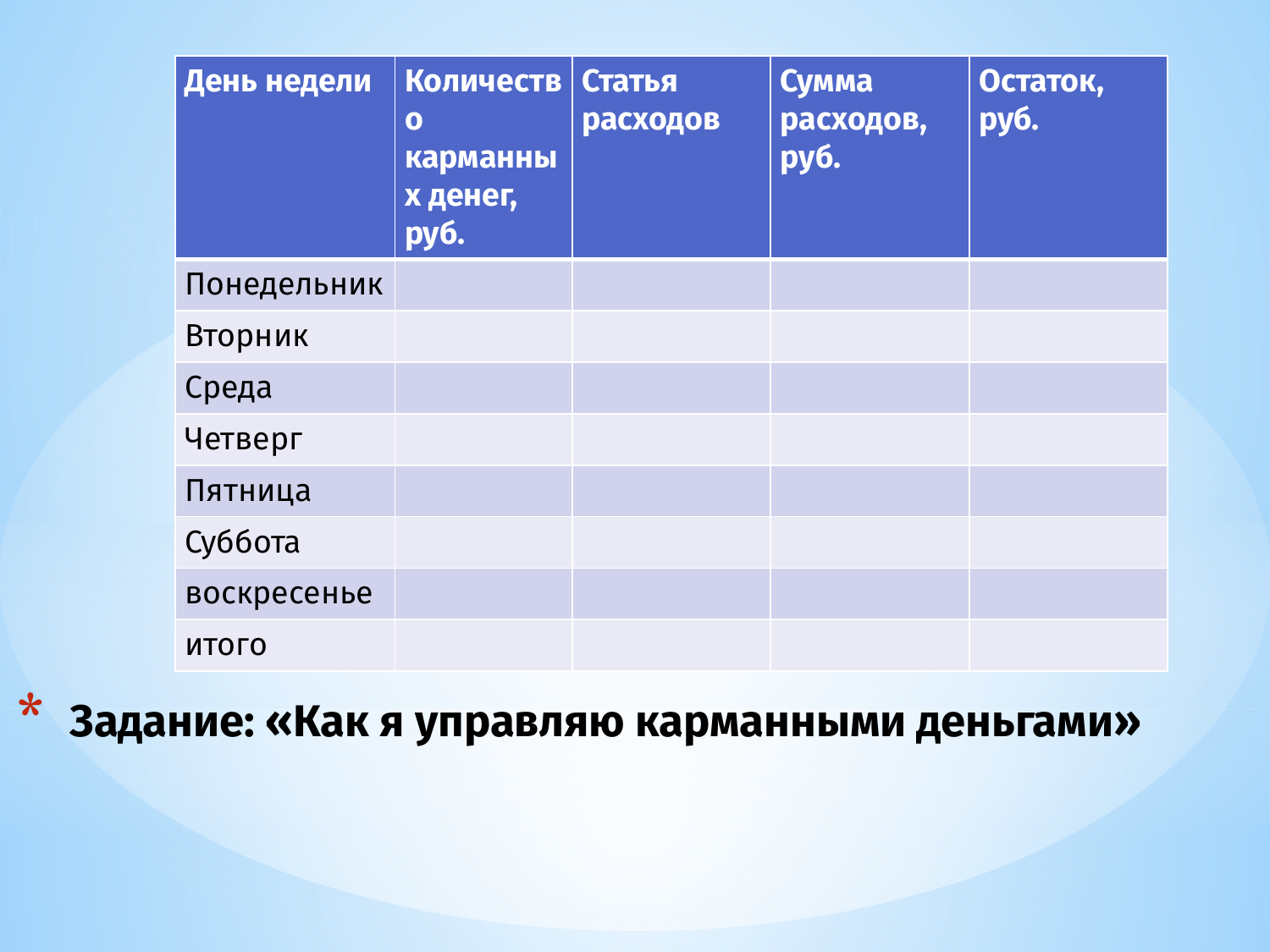

| День недели | Количество карманных денег, руб. | Статья расходов | Сумма расходов, руб. | Остаток, руб. |
| --- | --- | --- | --- | --- |
| Понедельник |  |  |  |  |
| Вторник |  |  |  |  |
| Среда |  |  |  |  |
| Четверг |  |  |  |  |
| Пятница |  |  |  |  |
| Суббота |  |  |  |  |
| воскресенье |  |  |  |  |
| итого |  |  |  |  |
# Задание: «Как я управляю карманными деньгами»